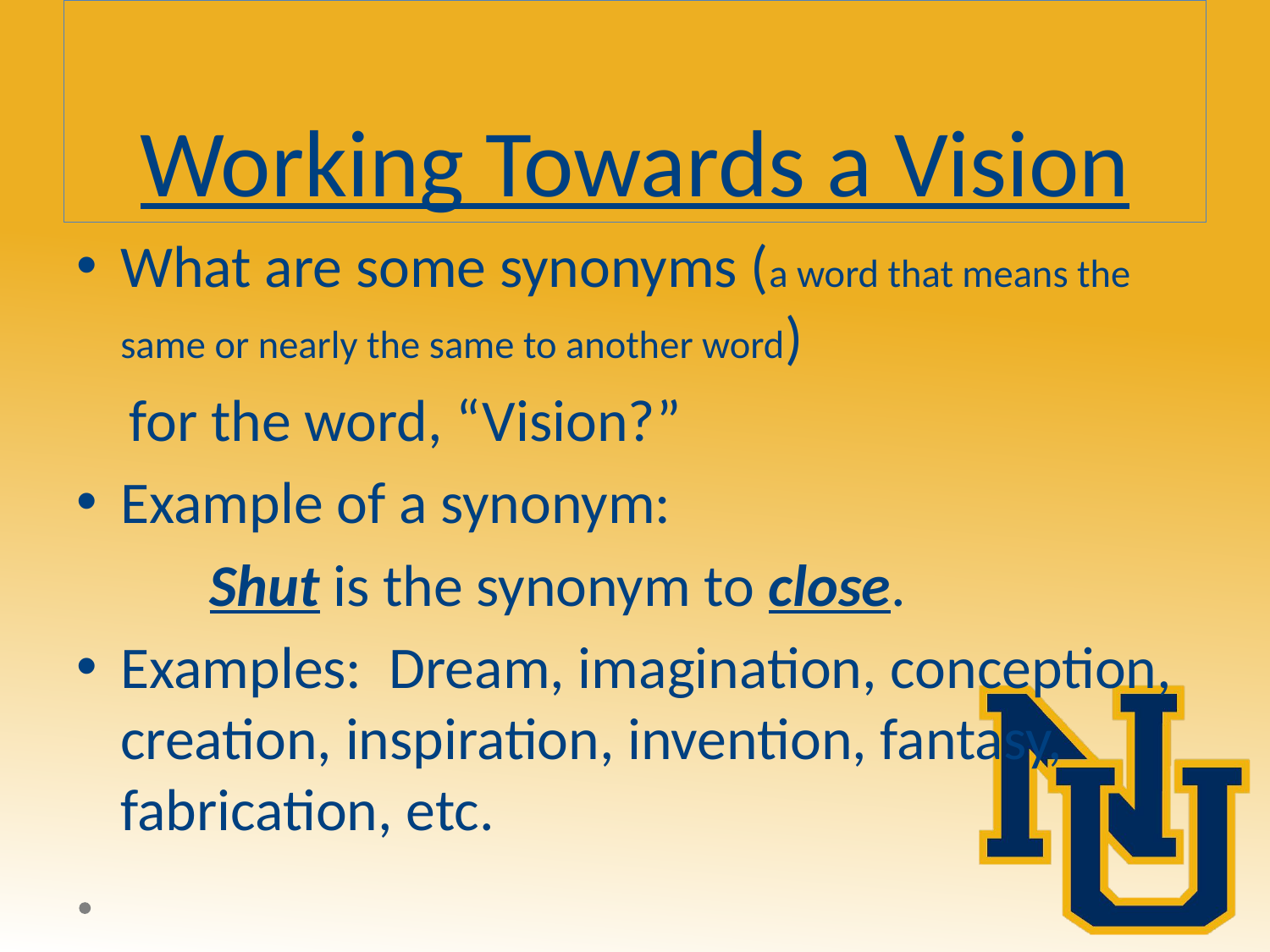

# Working Towards a Vision
What are some synonyms (a word that means the same or nearly the same to another word)
    for the word, “Vision?”
Example of a synonym:
          Shut is the synonym to close.
Examples:  Dream, imagination, conception, creation, inspiration, invention, fantasy, fabrication, etc.